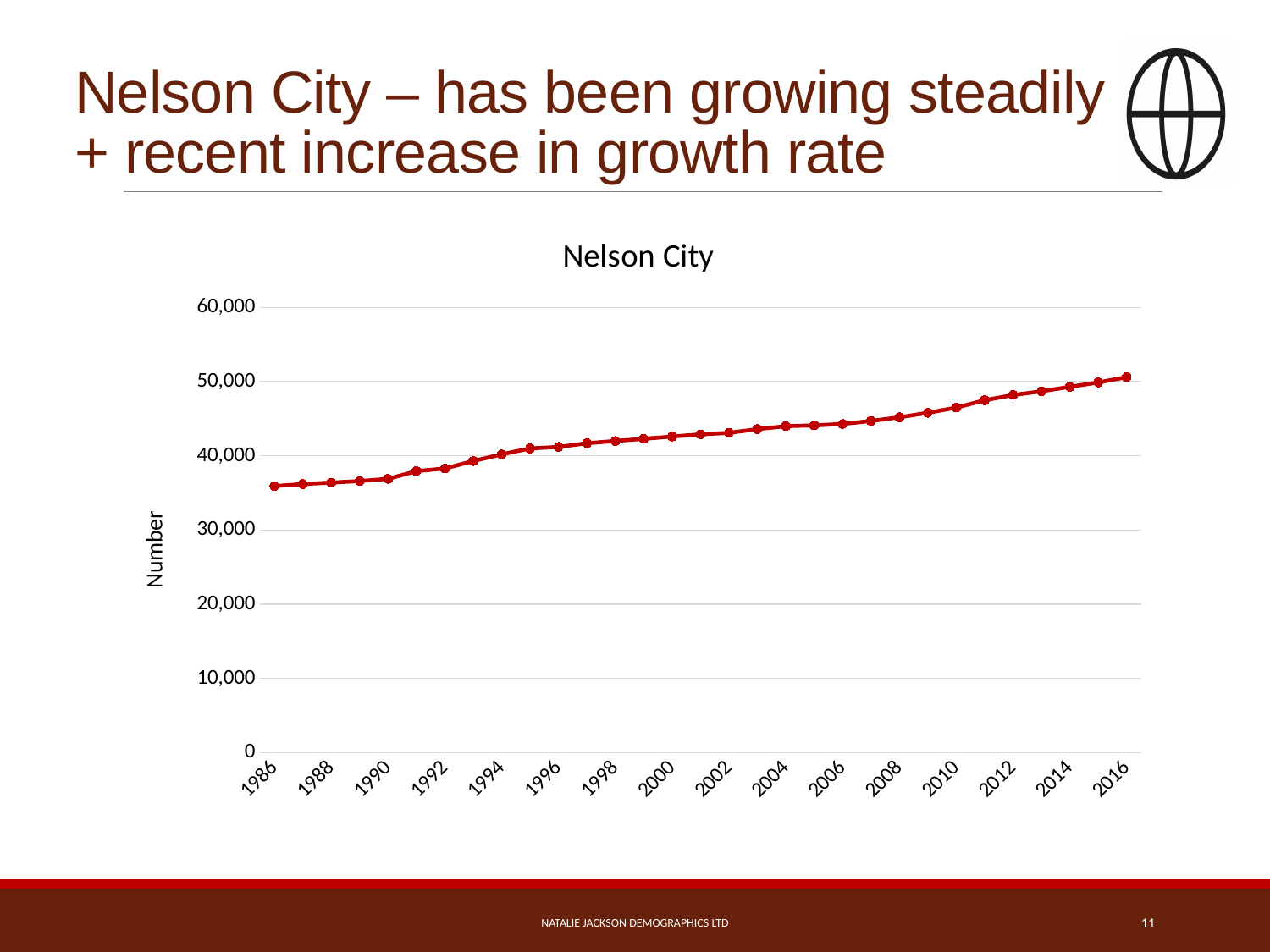

# Nelson City – has been growing steadily + recent increase in growth rate

### Chart:

| Category | Nelson City |
|---|---|
| 1986 | 35919.0 |
| 1987 | 36200.0 |
| 1988 | 36400.0 |
| 1989 | 36600.0 |
| 1990 | 36900.0 |
| 1991 | 37943.0 |
| 1992 | 38300.0 |
| 1993 | 39300.0 |
| 1994 | 40200.0 |
| 1995 | 41000.0 |
| 1996 | 41200.0 |
| 1997 | 41700.0 |
| 1998 | 42000.0 |
| 1999 | 42300.0 |
| 2000 | 42600.0 |
| 2001 | 42900.0 |
| 2002 | 43100.0 |
| 2003 | 43600.0 |
| 2004 | 44000.0 |
| 2005 | 44100.0 |
| 2006 | 44300.0 |
| 2007 | 44700.0 |
| 2008 | 45200.0 |
| 2009 | 45800.0 |
| 2010 | 46500.0 |
| 2011 | 47500.0 |
| 2012 | 48200.0 |
| 2013 | 48700.0 |
| 2014 | 49300.0 |
| 2015 | 49900.0 |
| 2016 | 50600.0 |
Natalie Jackson Demographics Ltd
11